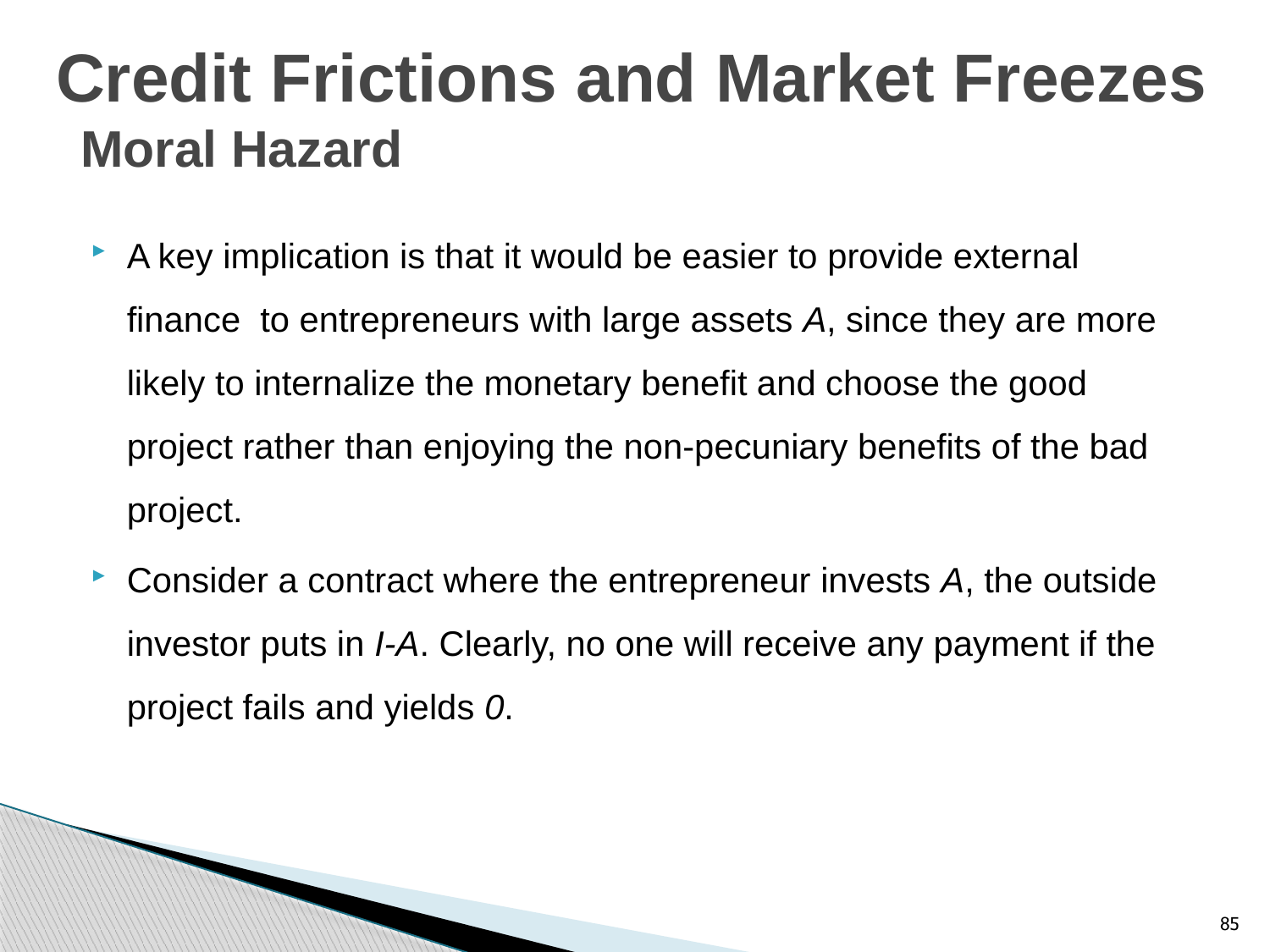

# Credit Frictions and Market Freezes Moral Hazard
A key implication is that it would be easier to provide external finance  to entrepreneurs with large assets A, since they are more likely to internalize the monetary benefit and choose the good project rather than enjoying the non-pecuniary benefits of the bad project.
Consider a contract where the entrepreneur invests A, the outside investor puts in I-A. Clearly, no one will receive any payment if the project fails and yields 0.
85